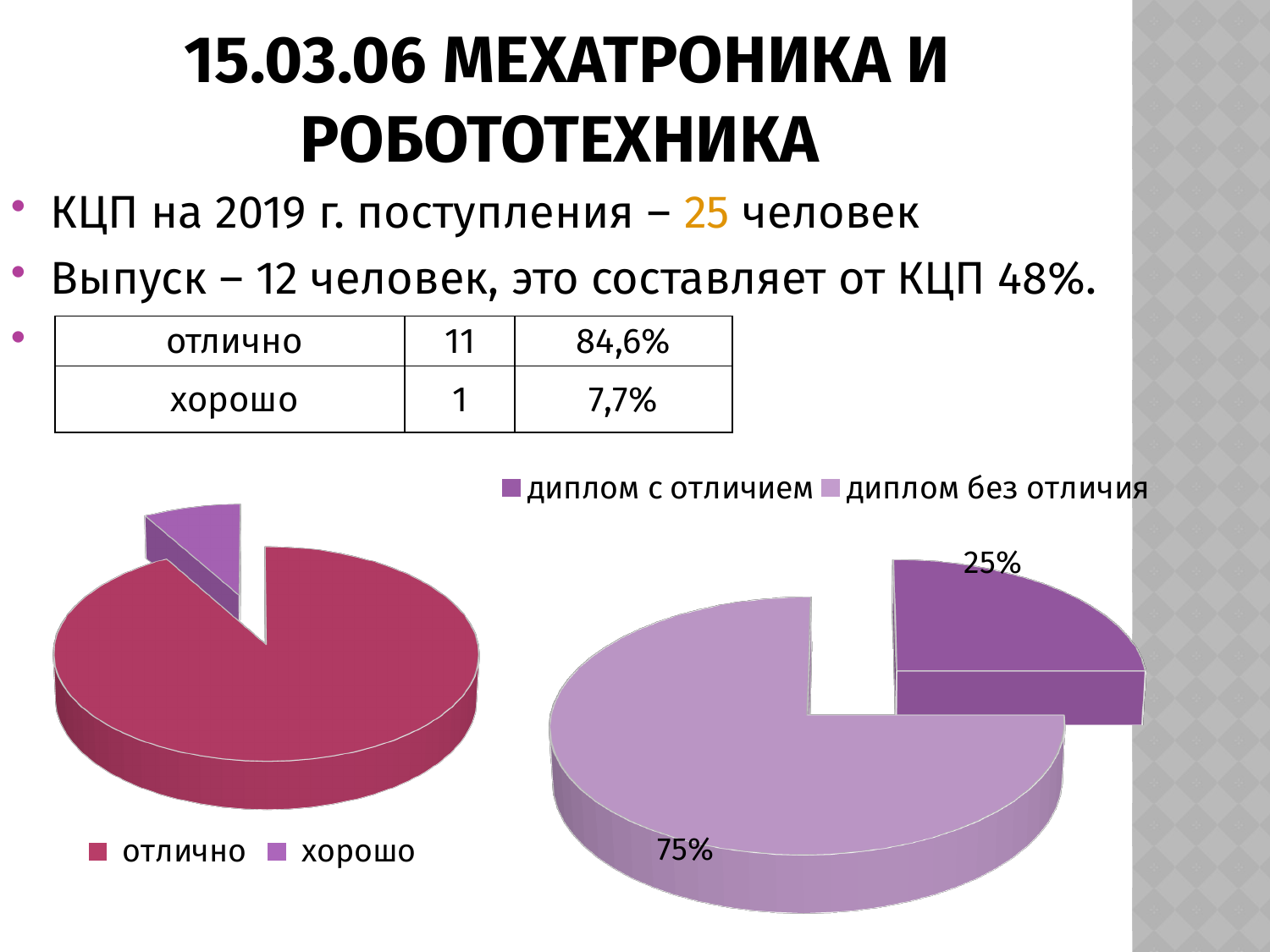

# 15.03.06 Мехатроника и робототехника
КЦП на 2019 г. поступления – 25 человек
Выпуск – 12 человек, это составляет от КЦП 48%.

| отлично | 11 | 84,6% |
| --- | --- | --- |
| хорошо | 1 | 7,7% |

[unsupported chart]

[unsupported chart]